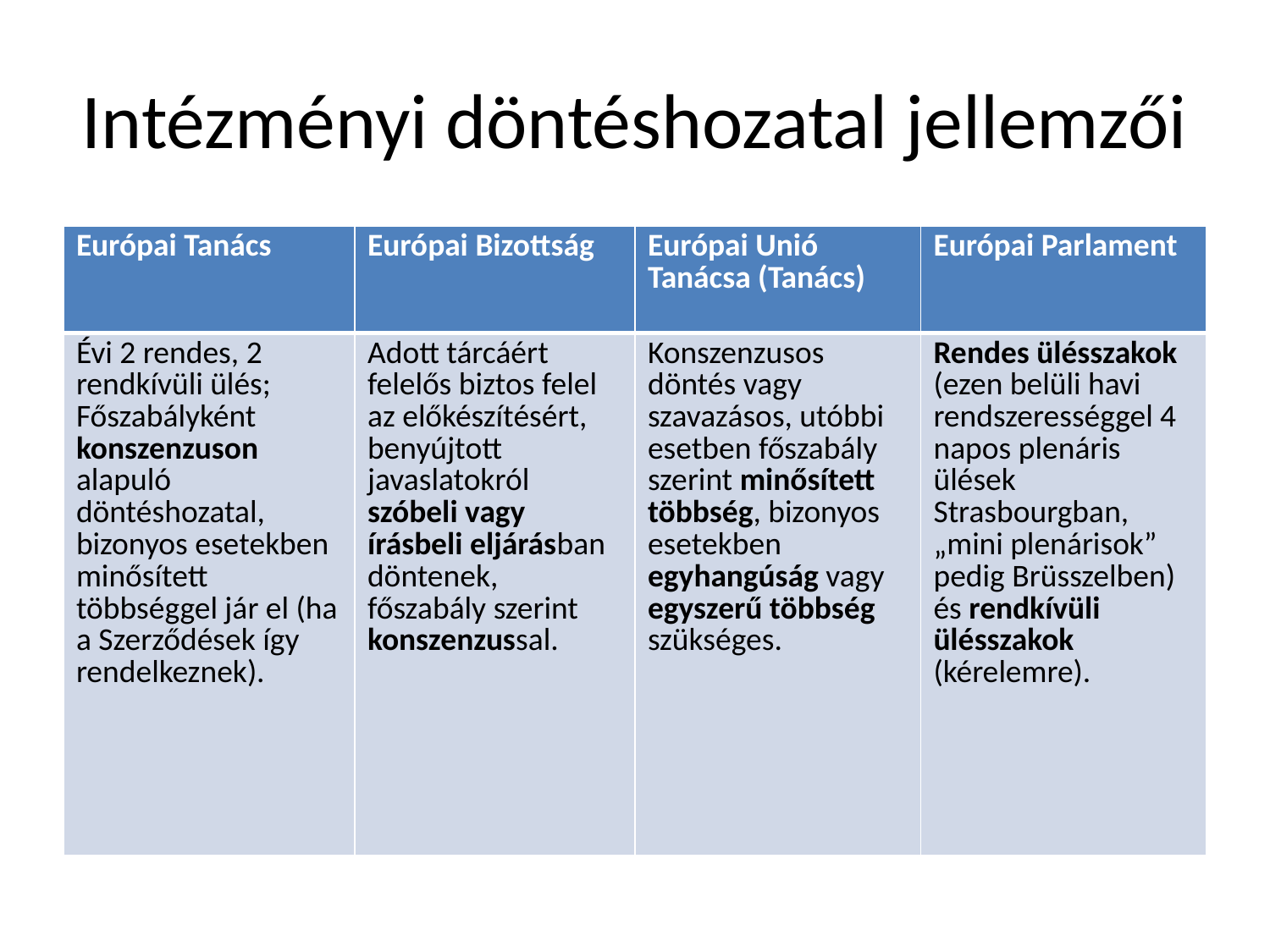

# Intézményi döntéshozatal jellemzői
| Európai Tanács | Európai Bizottság | Európai Unió Tanácsa (Tanács) | Európai Parlament |
| --- | --- | --- | --- |
| Évi 2 rendes, 2 rendkívüli ülés; Főszabályként konszenzuson alapuló döntéshozatal, bizonyos esetekben minősített többséggel jár el (ha a Szerződések így rendelkeznek). | Adott tárcáért felelős biztos felel az előkészítésért, benyújtott javaslatokról szóbeli vagy írásbeli eljárásban döntenek, főszabály szerint konszenzussal. | Konszenzusos döntés vagy szavazásos, utóbbi esetben főszabály szerint minősített többség, bizonyos esetekben egyhangúság vagy egyszerű többség szükséges. | Rendes ülésszakok (ezen belüli havi rendszerességgel 4 napos plenáris ülések Strasbourgban, „mini plenárisok” pedig Brüsszelben) és rendkívüli ülésszakok (kérelemre). |